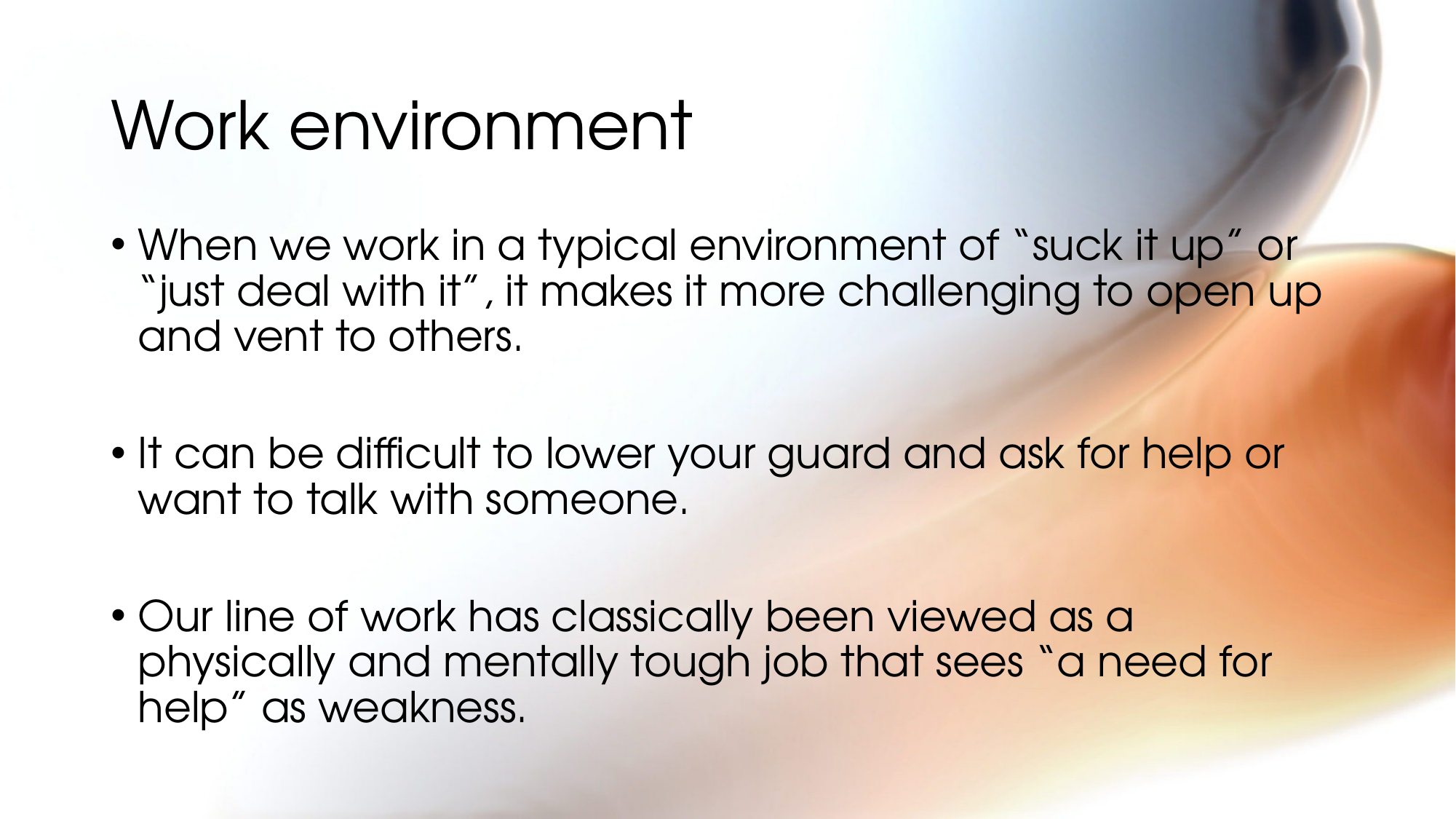

# Work environment
When we work in a typical environment of “suck it up” or “just deal with it”, it makes it more challenging to open up and vent to others.

It can be difficult to lower your guard and ask for help or want to talk with someone.

Our line of work has classically been viewed as a physically and mentally tough job that sees “a need for help” as weakness.